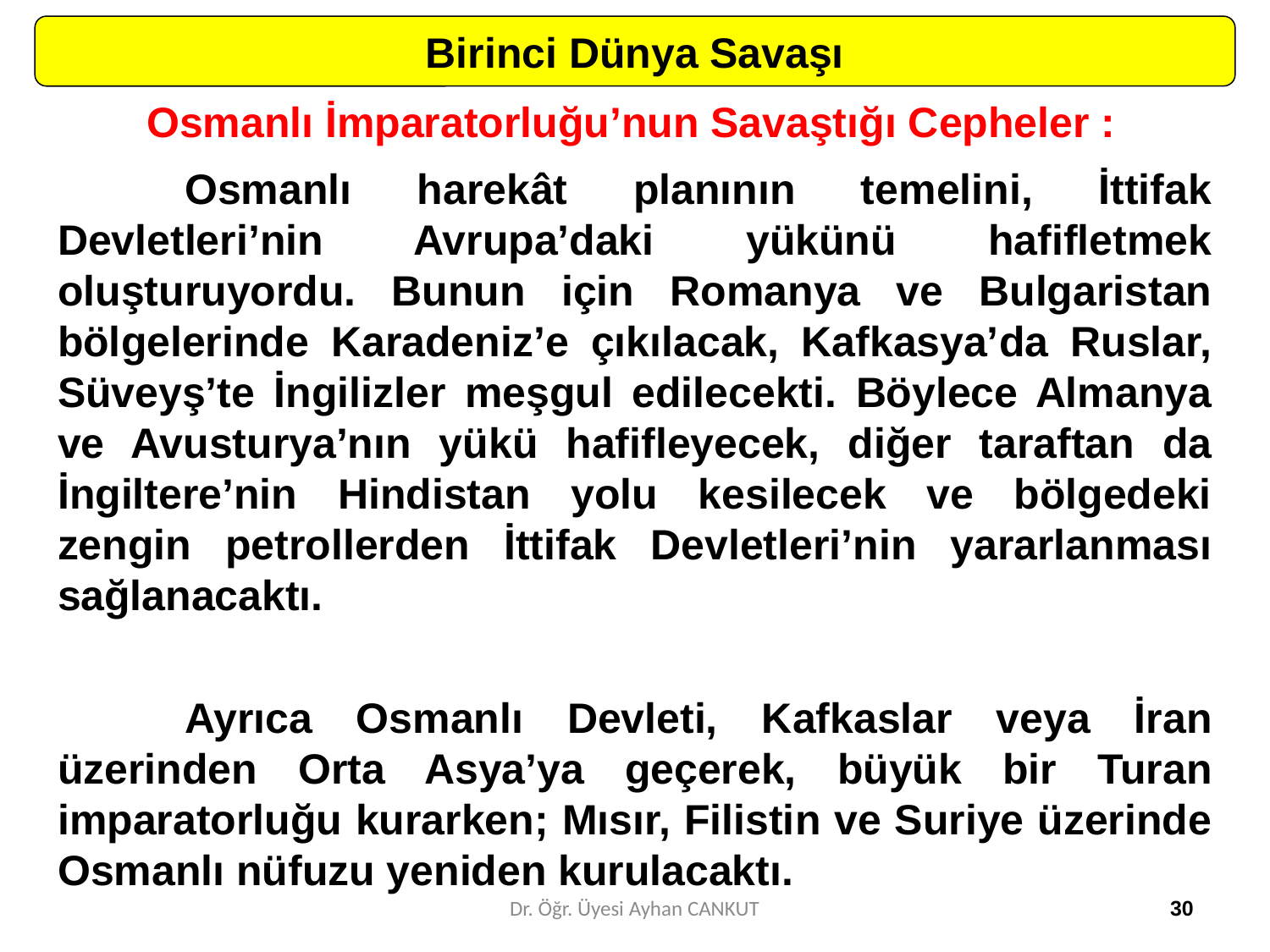

Birinci Dünya Savaşı
Osmanlı İmparatorluğu’nun Savaştığı Cepheler :
	Osmanlı harekât planının temelini, İttifak Devletleri’nin Avrupa’daki yükünü hafifletmek oluşturuyordu. Bunun için Romanya ve Bulgaristan bölgelerinde Karadeniz’e çıkılacak, Kafkasya’da Ruslar, Süveyş’te İngilizler meşgul edilecekti. Böylece Almanya ve Avusturya’nın yükü hafifleyecek, diğer taraftan da İngiltere’nin Hindistan yolu kesilecek ve bölgedeki zengin petrollerden İttifak Devletleri’nin yararlanması sağlanacaktı.

	Ayrıca Osmanlı Devleti, Kafkaslar veya İran üzerinden Orta Asya’ya geçerek, büyük bir Turan imparatorluğu kurarken; Mısır, Filistin ve Suriye üzerinde Osmanlı nüfuzu yeniden kurulacaktı.
Dr. Öğr. Üyesi Ayhan CANKUT
30